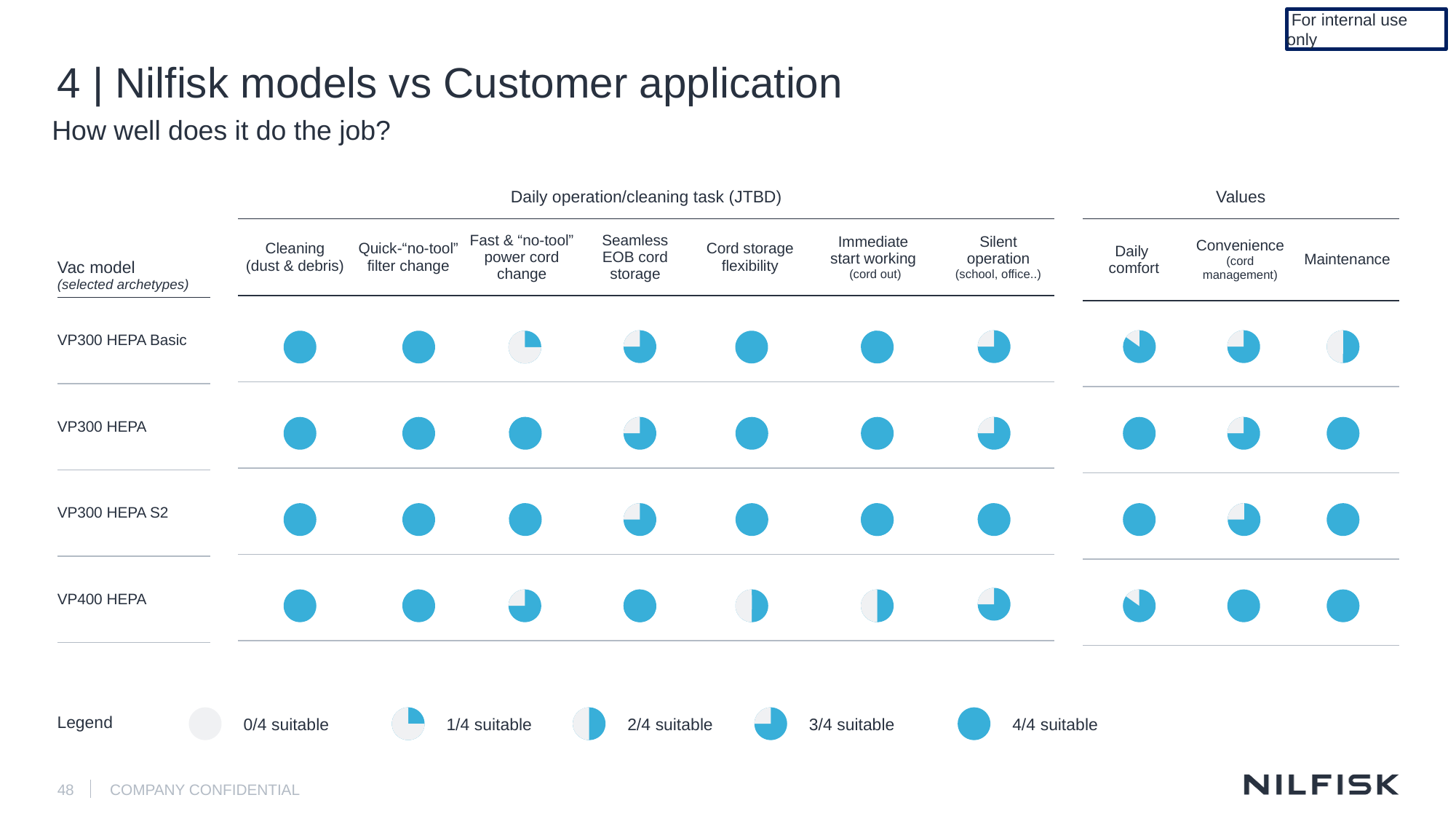

For internal use  only
# 4 | Nilfisk models vs Customer application
How well does it do the job?
| Daily operation/cleaning task (JTBD) |  |  |  |  |  |  |
| --- | --- | --- | --- | --- | --- | --- |
| Cleaning (dust & debris) | Quick-“no-tool” filter change | Fast & “no-tool” power cord change | Seamless EOB cord storage | Cord storage flexibility | Immediate start working (cord out) | Silent operation (school, office..) |
|  |  |  |  |  |  |  |
|  |  |  |  |  |  |  |
|  |  |  |  |  |  |  |
|  |  |  |  |  |  |  |
| Values |  |  |
| --- | --- | --- |
| Daily comfort | Convenience (cord management) | Maintenance |
|  |  |  |
|  |  |  |
|  |  |  |
|  |  |  |
| Vac model (selected archetypes) |
| --- |
| VP300 HEPA Basic |
| VP300 HEPA |
| VP300 HEPA S2 |
| VP400 HEPA |

0/4 suitable

1/4 suitable

2/4 suitable

3/4 suitable

4/4 suitable
Legend
48
COMPANY CONFIDENTIAL